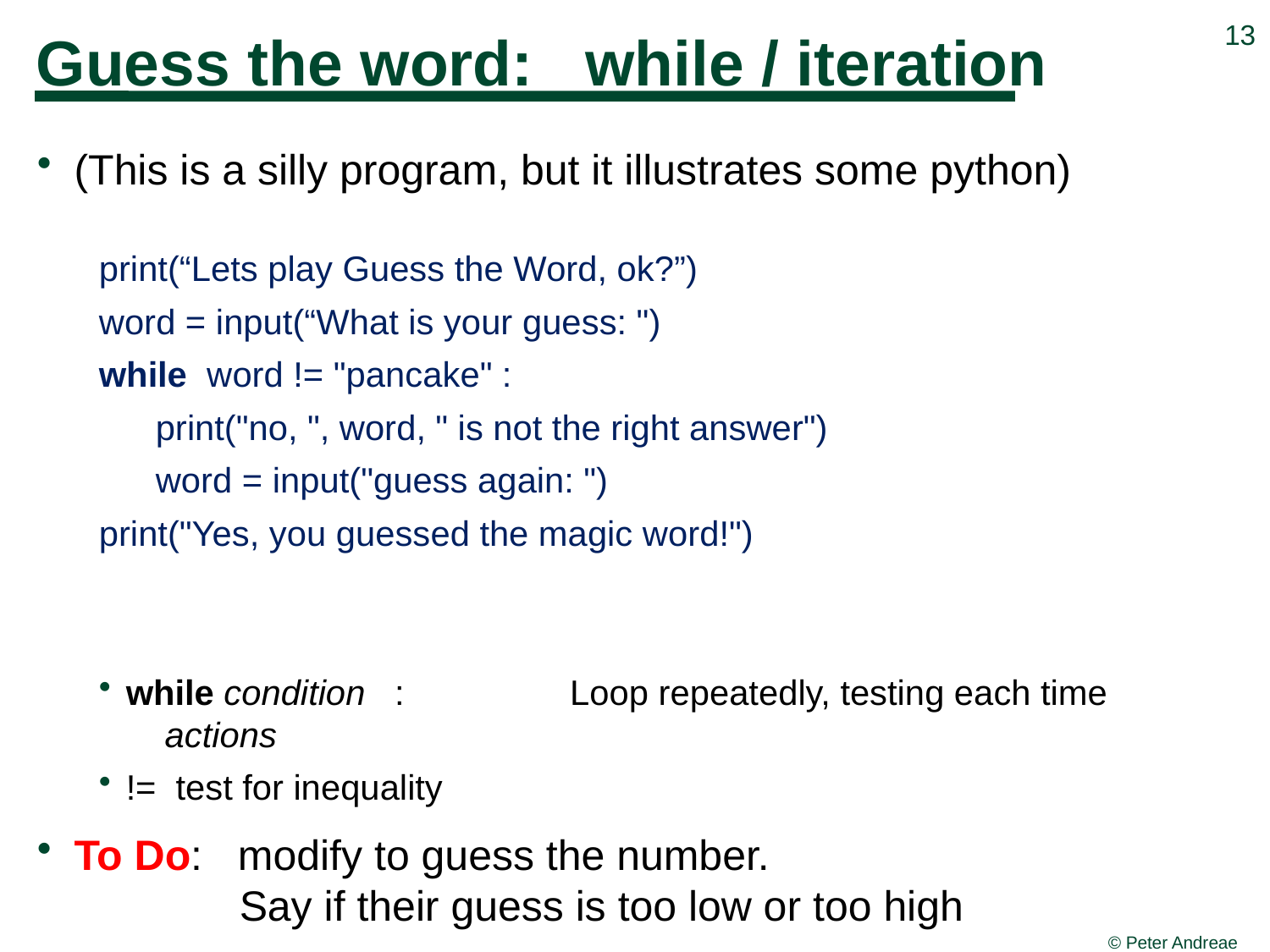

# Guess the word:   while / iteration
13
(This is a silly program, but it illustrates some python)
print(“Lets play Guess the Word, ok?”)
word = input(“What is your guess: ")
while  word != "pancake" :
print("no, ", word, " is not the right answer")
word = input("guess again: ")
print("Yes, you guessed the magic word!")

while condition   :                 Loop repeatedly, testing each time
    actions
!=  test for inequality
To Do:   modify to guess the number.
              Say if their guess is too low or too high